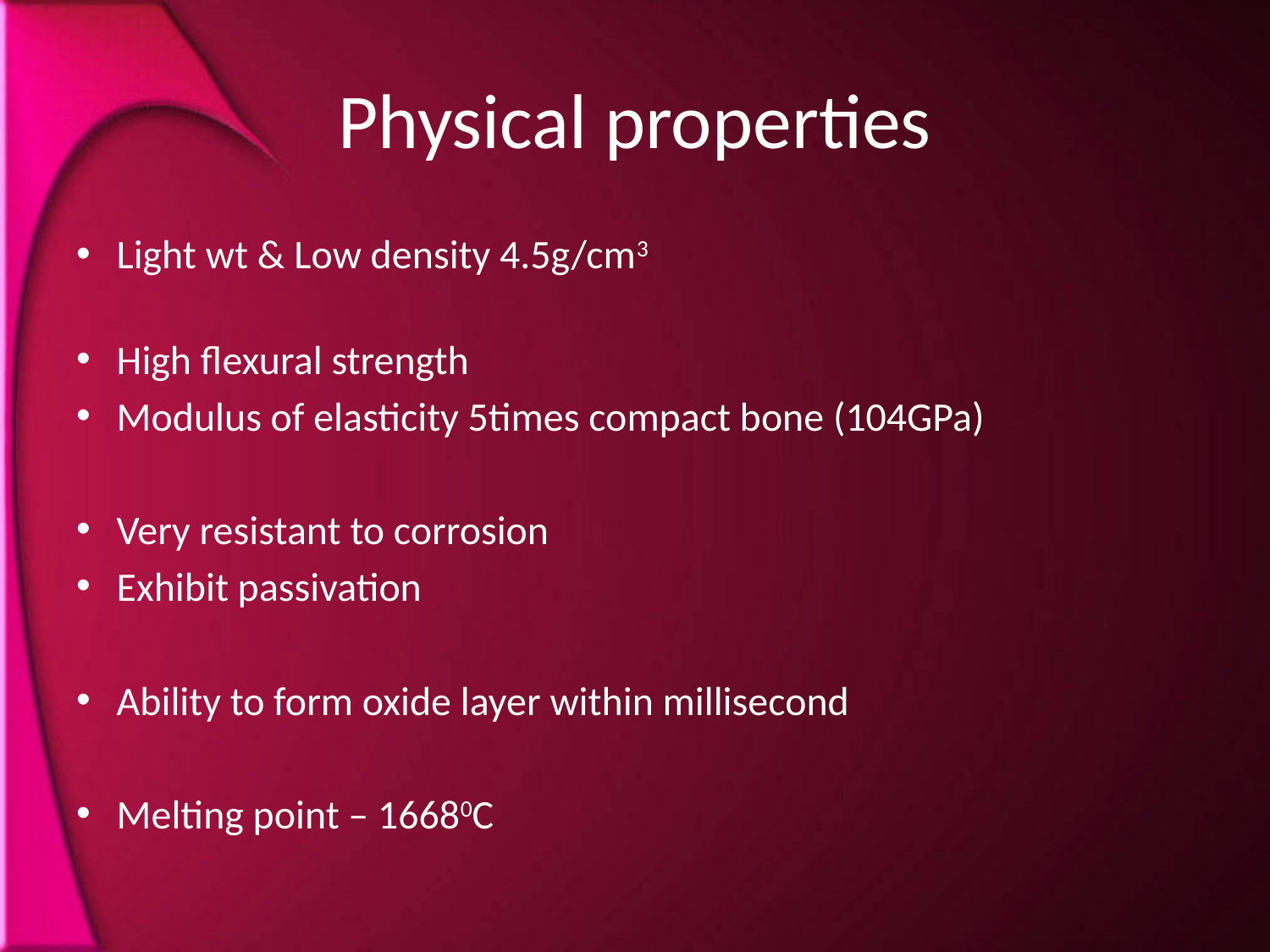

# Physical properties
Light wt & Low density 4.5g/cm3

High flexural strength
Modulus of elasticity 5times compact bone (104GPa)

Very resistant to corrosion
Exhibit passivation

Ability to form oxide layer within millisecond

Melting point – 16680C